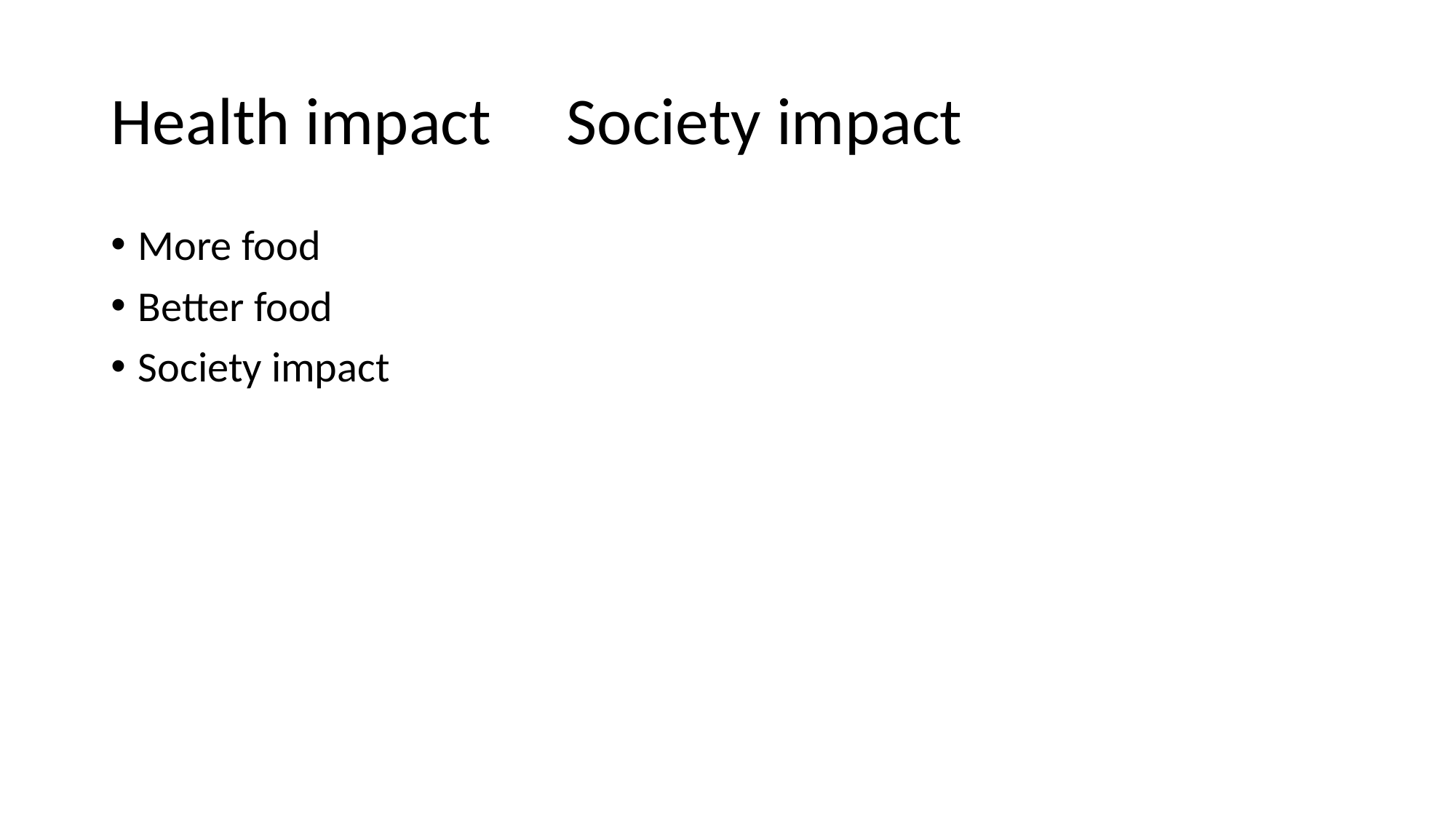

# Health impact     Society impact
More food
Better food
Society impact